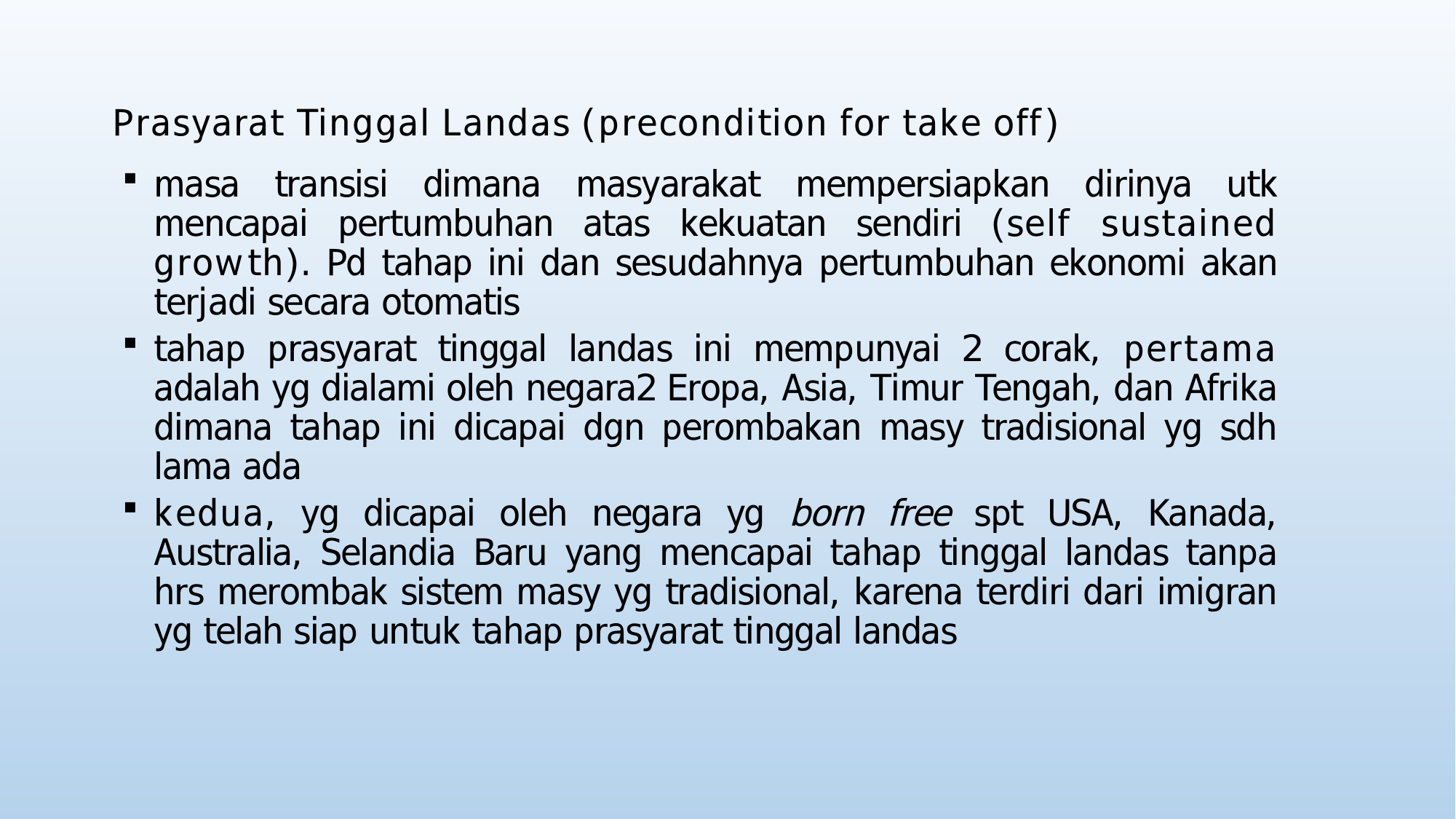

Prasyarat Tinggal Landas (precondition for take off)
masa transisi dimana masyarakat mempersiapkan dirinya utk mencapai pertumbuhan atas kekuatan sendiri (self sustained growth). Pd tahap ini dan sesudahnya pertumbuhan ekonomi akan terjadi secara otomatis
tahap prasyarat tinggal landas ini mempunyai 2 corak, pertama adalah yg dialami oleh negara2 Eropa, Asia, Timur Tengah, dan Afrika dimana tahap ini dicapai dgn perombakan masy tradisional yg sdh lama ada
kedua, yg dicapai oleh negara yg born free spt USA, Kanada, Australia, Selandia Baru yang mencapai tahap tinggal landas tanpa hrs merombak sistem masy yg tradisional, karena terdiri dari imigran yg telah siap untuk tahap prasyarat tinggal landas